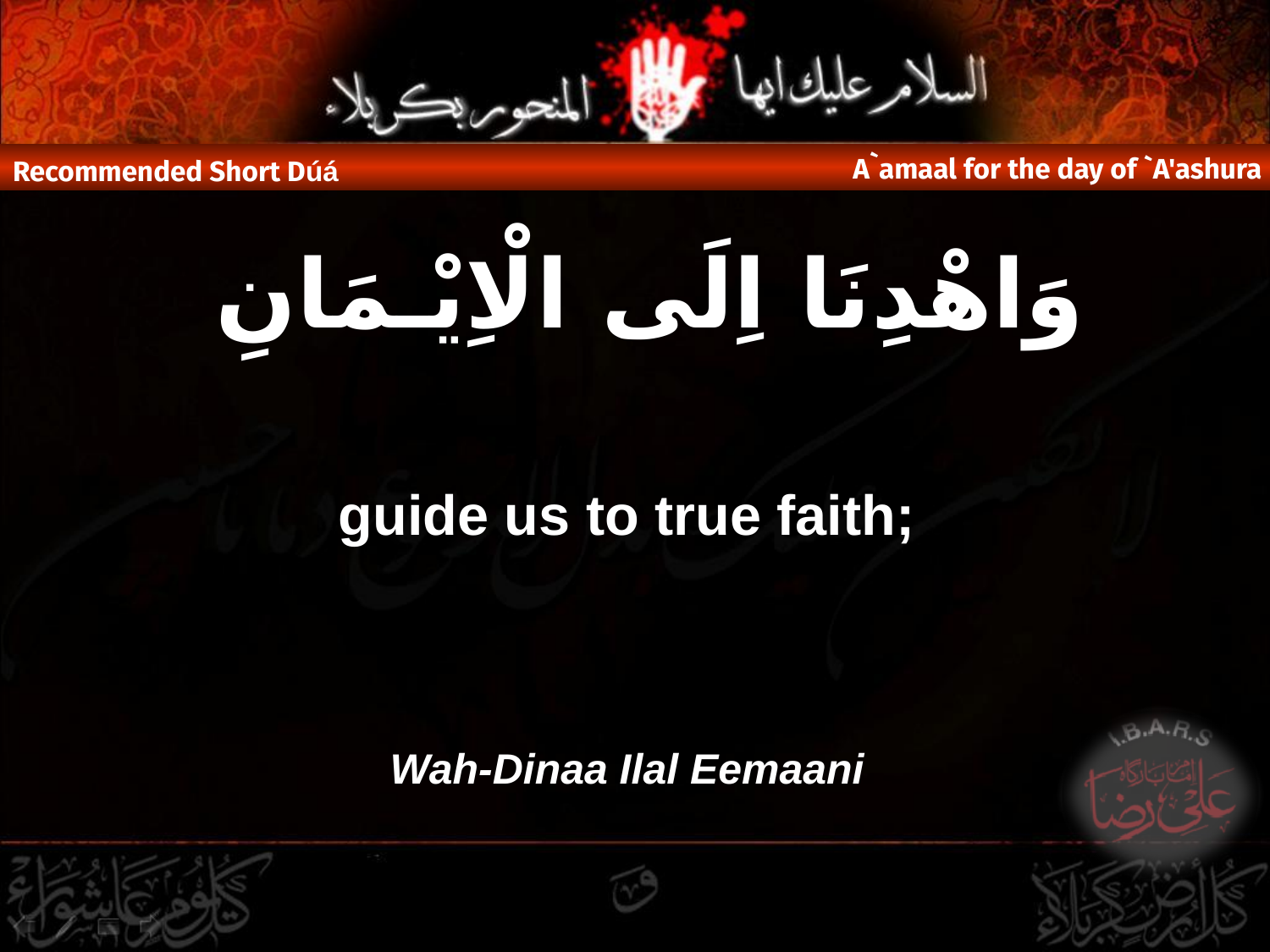

A`amaal for the day of `A'ashura
Recommended Short Dúá
وَاهْدِنَا اِلَى الْاِيْـمَانِ
guide us to true faith;
Wah-Dinaa Ilal Eemaani